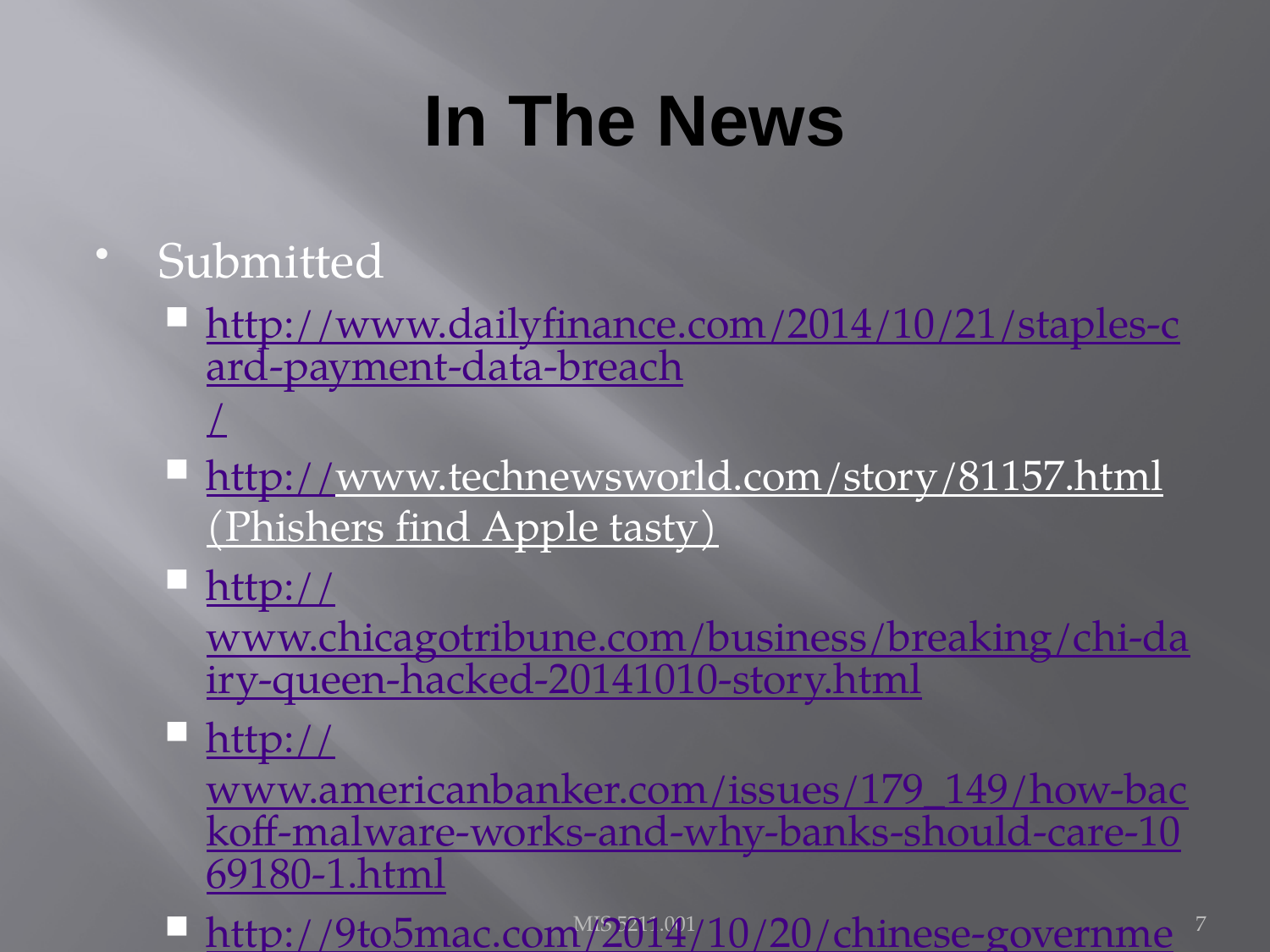

# In The News
Submitted
http://www.dailyfinance.com/2014/10/21/staples-card-payment-data-breach/
http://www.technewsworld.com/story/81157.html (Phishers find Apple tasty)
http://www.chicagotribune.com/business/breaking/chi-dairy-queen-hacked-20141010-story.html
http://www.americanbanker.com/issues/179_149/how-backoff-malware-works-and-why-banks-should-care-1069180-1.html
http://9to5mac.com/2014/10/20/chinese-government-apparently-phishing-icloud-account-info/

MIS 5211.001
7